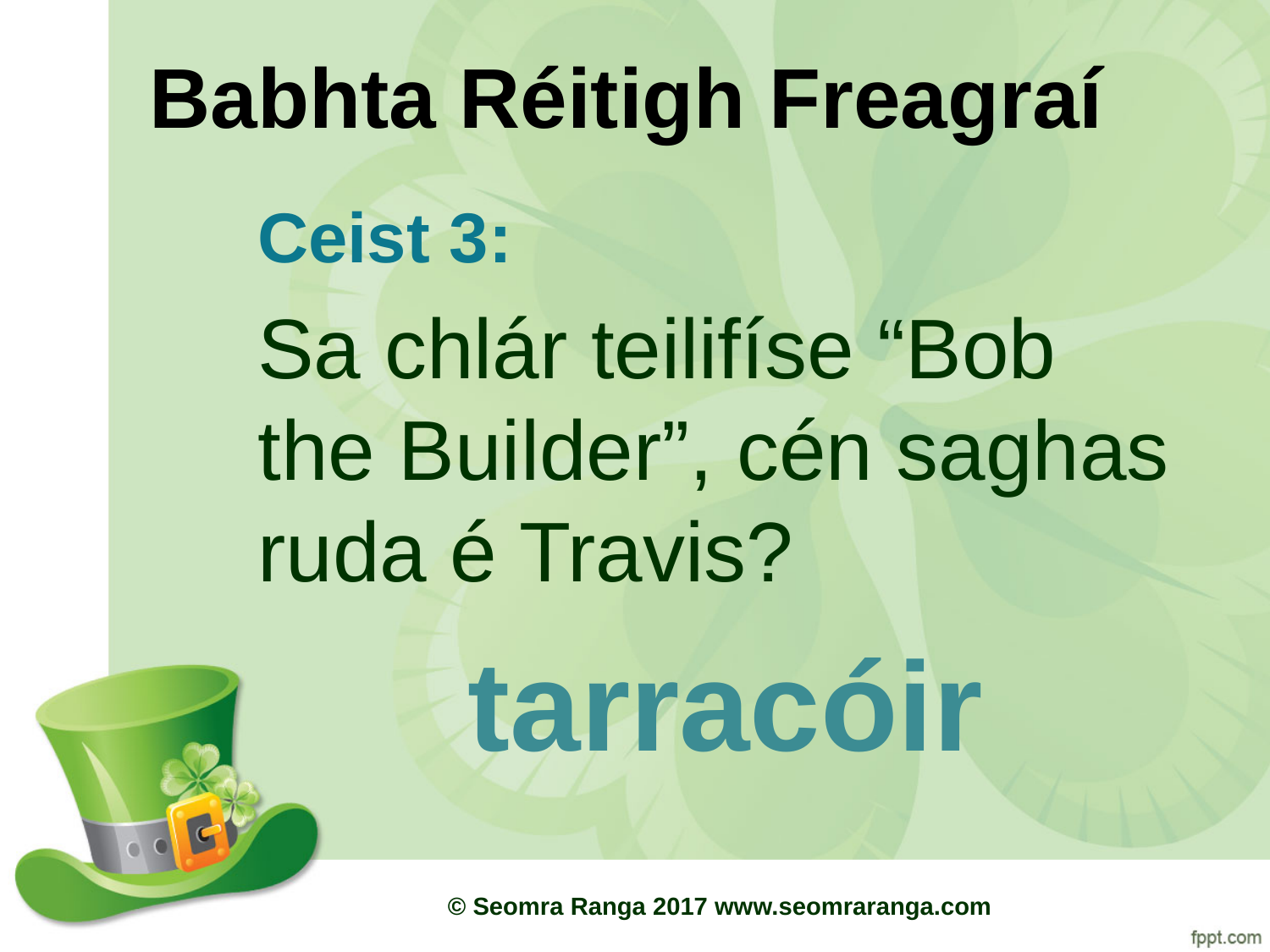

# Babhta Réitigh Freagraí
Ceist 3:
Sa chlár teilifíse “Bob the Builder”, cén saghas ruda é Travis?
tarracóir
© Seomra Ranga 2017 www.seomraranga.com